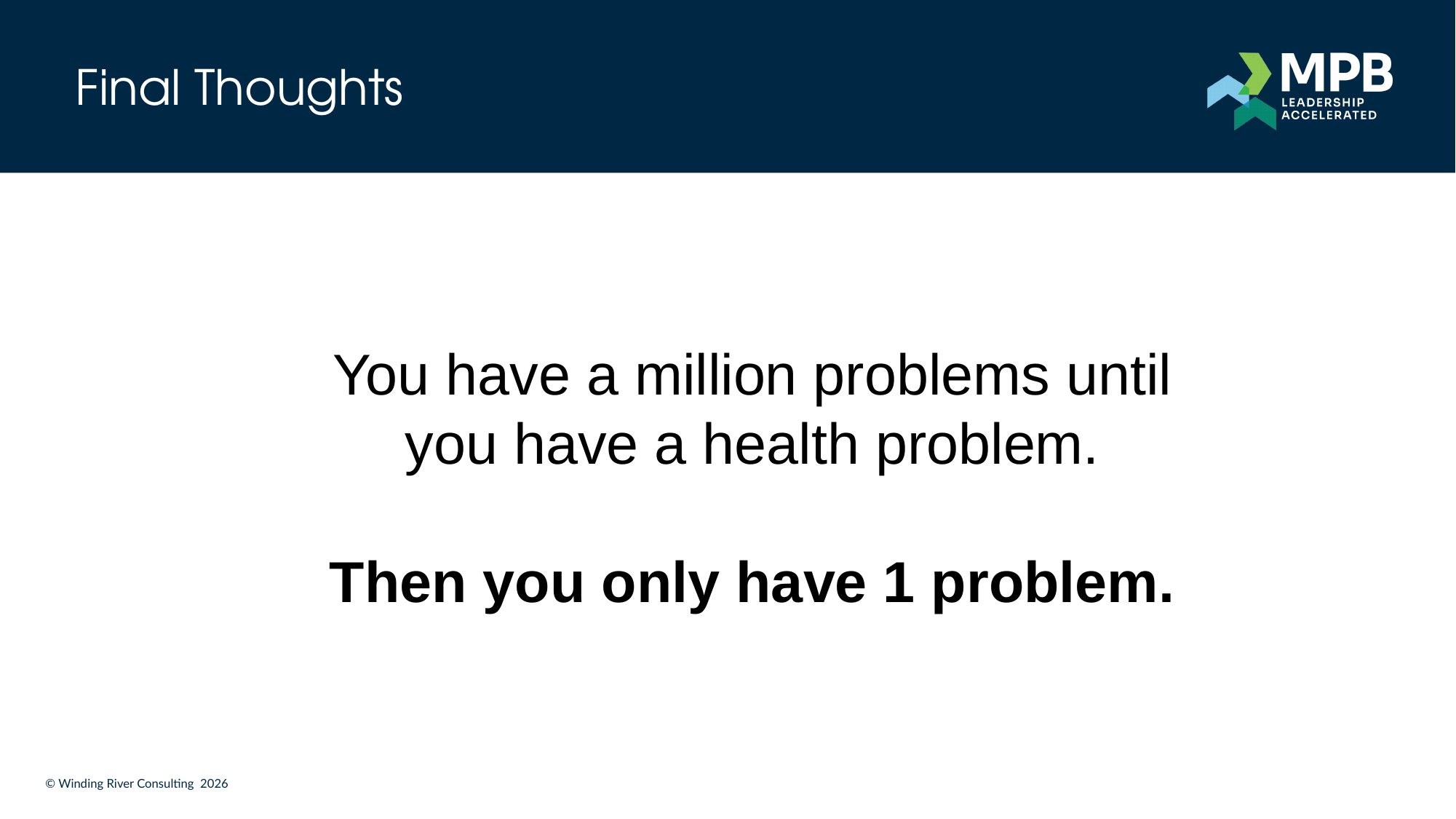

Final Thoughts
You have a million problems until you have a health problem.

Then you only have 1 problem.